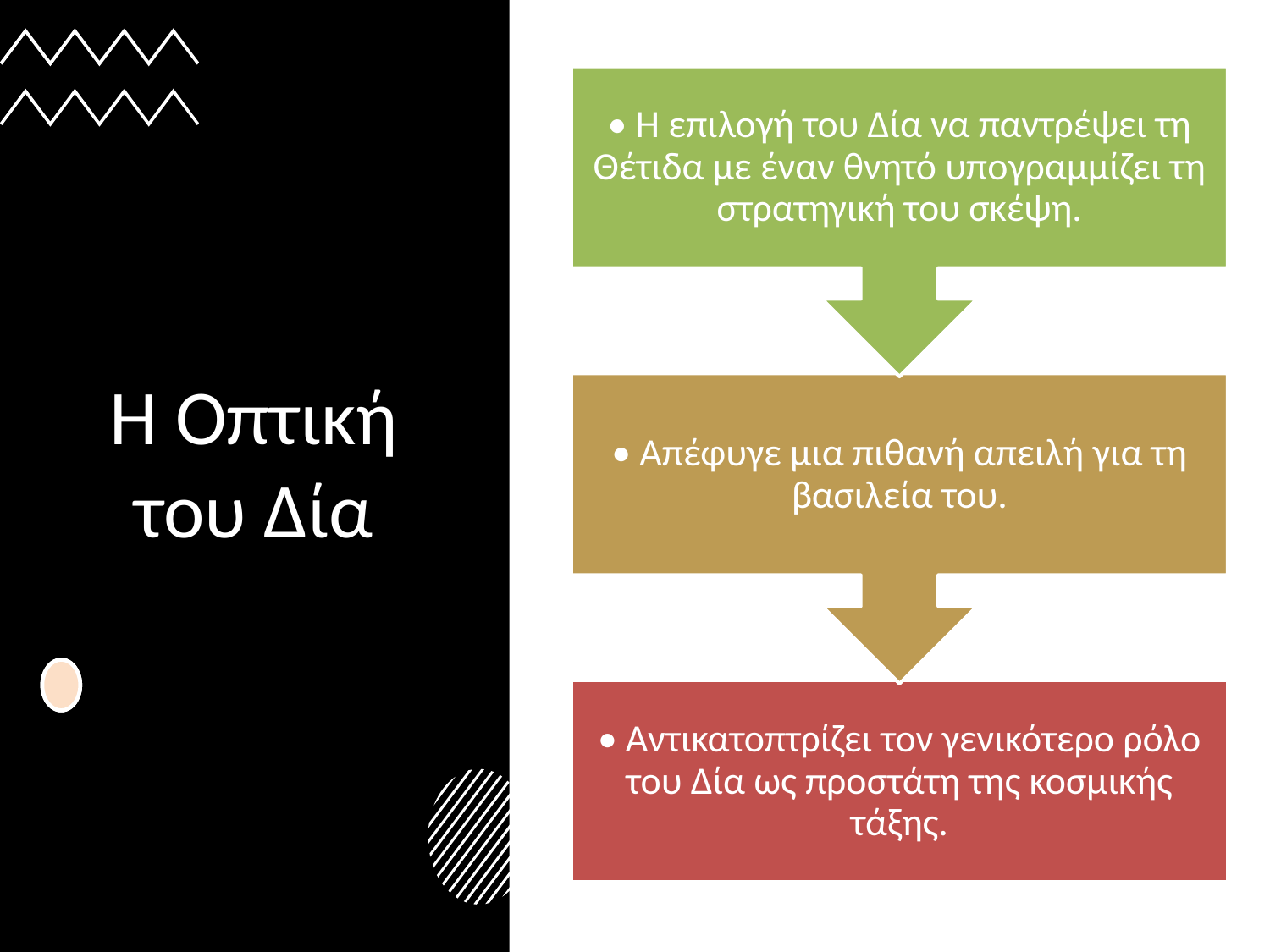

• Αντικατοπτρίζει τον γενικότερο ρόλο του Δία ως προστάτη της κοσμικής τάξης.
• Απέφυγε μια πιθανή απειλή για τη βασιλεία του.
• Η επιλογή του Δία να παντρέψει τη Θέτιδα με έναν θνητό υπογραμμίζει τη στρατηγική του σκέψη.
# Η Οπτική του Δία